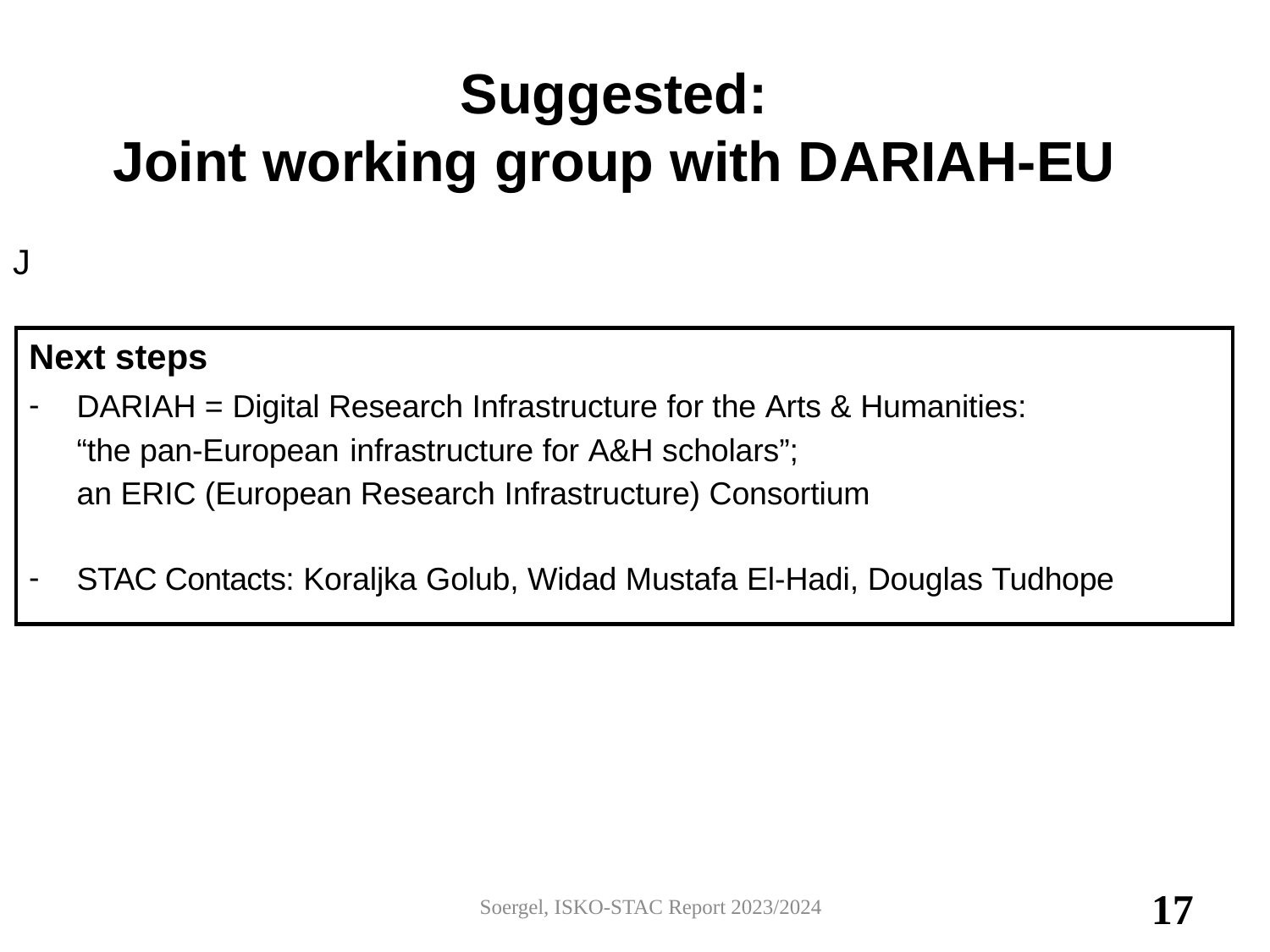

# Suggested: Joint working group with DARIAH-EU
J

Next steps
DARIAH = Digital Research Infrastructure for the Arts & Humanities:
“the pan-European infrastructure for A&H scholars”;
an ERIC (European Research Infrastructure) Consortium

STAC Contacts: Koraljka Golub, Widad Mustafa El-Hadi, Douglas Tudhope

Soergel, ISKO-STAC Report 2023/2024
17